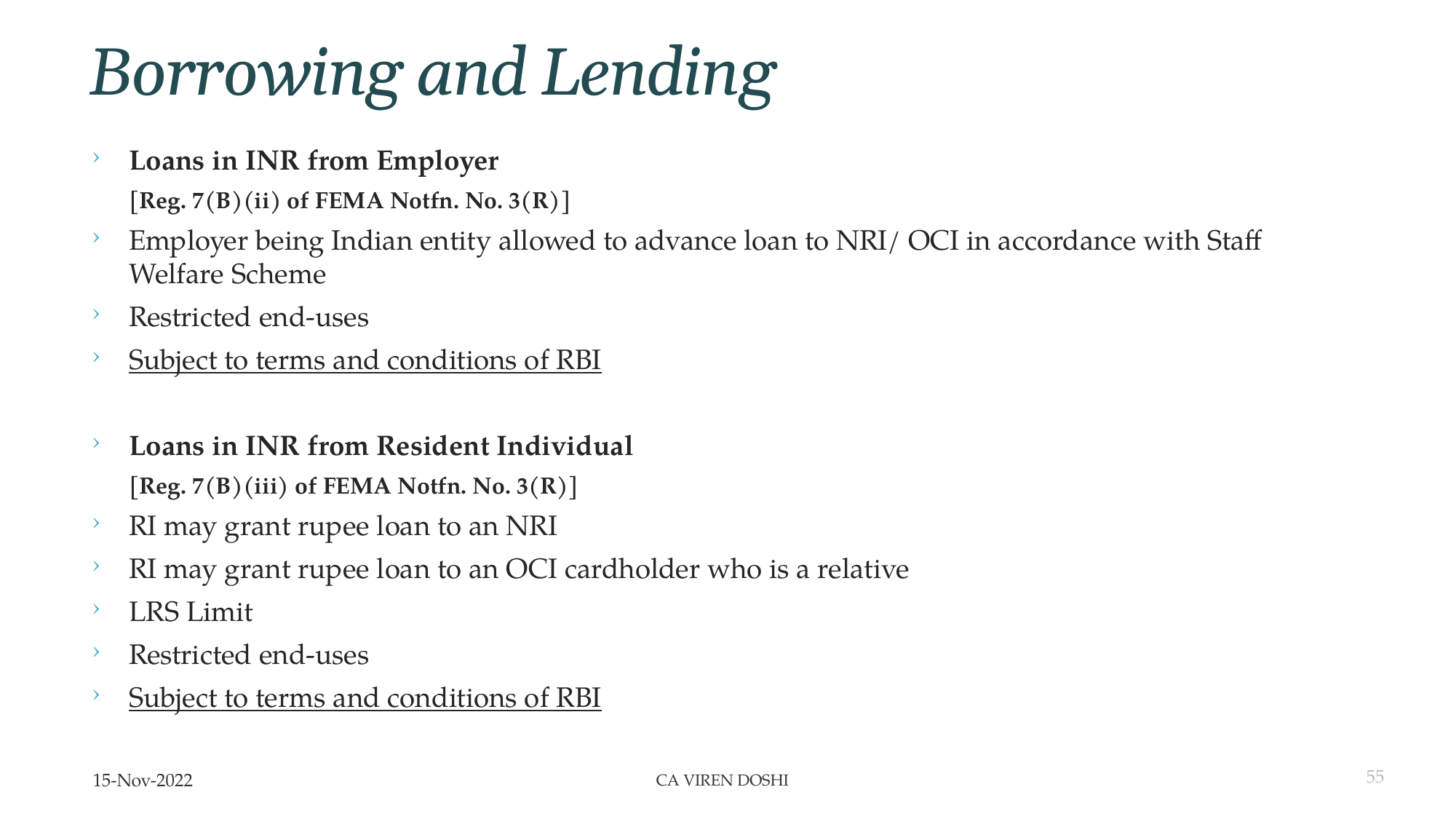

# Borrowing and Lending
Loans in INR from Employer
[Reg. 7(B)(ii) of FEMA Notfn. No. 3(R)]
Employer being Indian entity allowed to advance loan to NRI/ OCI in accordance with Staff Welfare Scheme
Restricted end-uses
Subject to terms and conditions of RBI

Loans in INR from Resident Individual
[Reg. 7(B)(iii) of FEMA Notfn. No. 3(R)]
RI may grant rupee loan to an NRI
RI may grant rupee loan to an OCI cardholder who is a relative
LRS Limit
Restricted end-uses
Subject to terms and conditions of RBI

15-Nov-2022
CA Viren Doshi
55